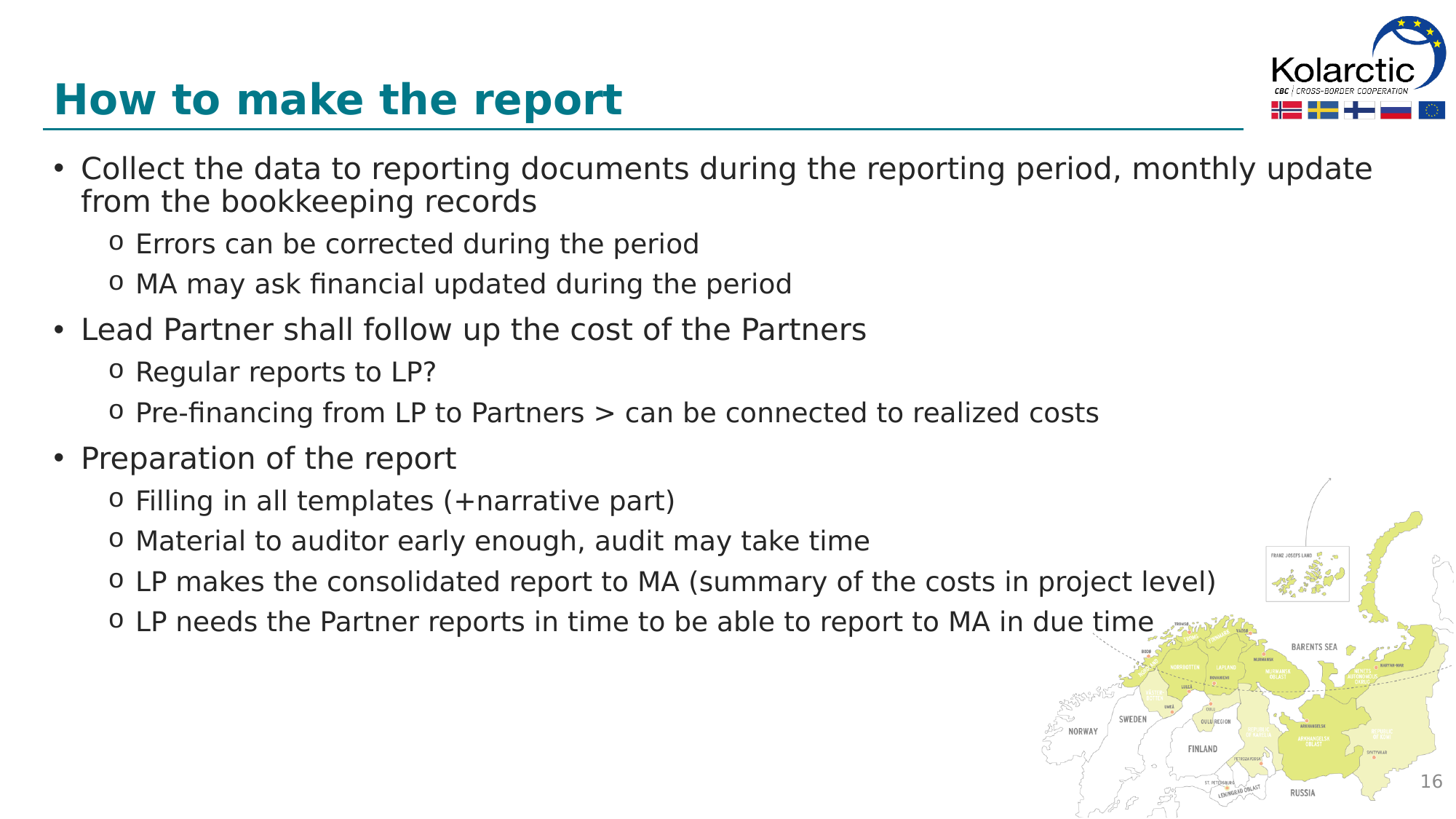

# How to make the report
Collect the data to reporting documents during the reporting period, monthly update from the bookkeeping records
Errors can be corrected during the period
MA may ask financial updated during the period
Lead Partner shall follow up the cost of the Partners
Regular reports to LP?
Pre-financing from LP to Partners > can be connected to realized costs
Preparation of the report
Filling in all templates (+narrative part)
Material to auditor early enough, audit may take time
LP makes the consolidated report to MA (summary of the costs in project level)
LP needs the Partner reports in time to be able to report to MA in due time

16